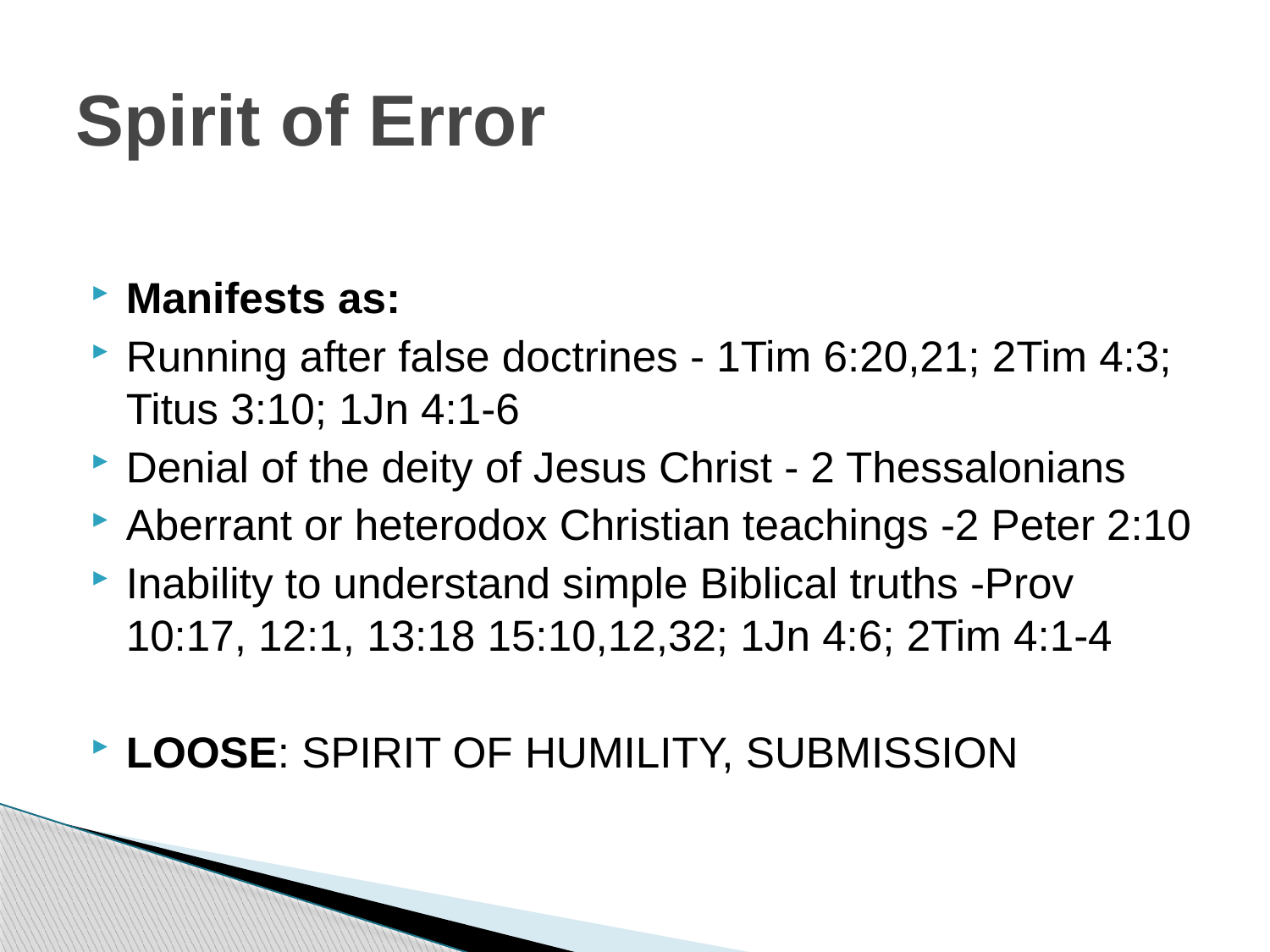

# Spirit of Error

Manifests as:
Running after false doctrines - 1Tim 6:20,21; 2Tim 4:3; Titus 3:10; 1Jn 4:1-6
Denial of the deity of Jesus Christ - 2 Thessalonians
Aberrant or heterodox Christian teachings -2 Peter 2:10
Inability to understand simple Biblical truths -Prov 10:17, 12:1, 13:18 15:10,12,32; 1Jn 4:6; 2Tim 4:1-4

LOOSE: SPIRIT OF HUMILITY, SUBMISSION